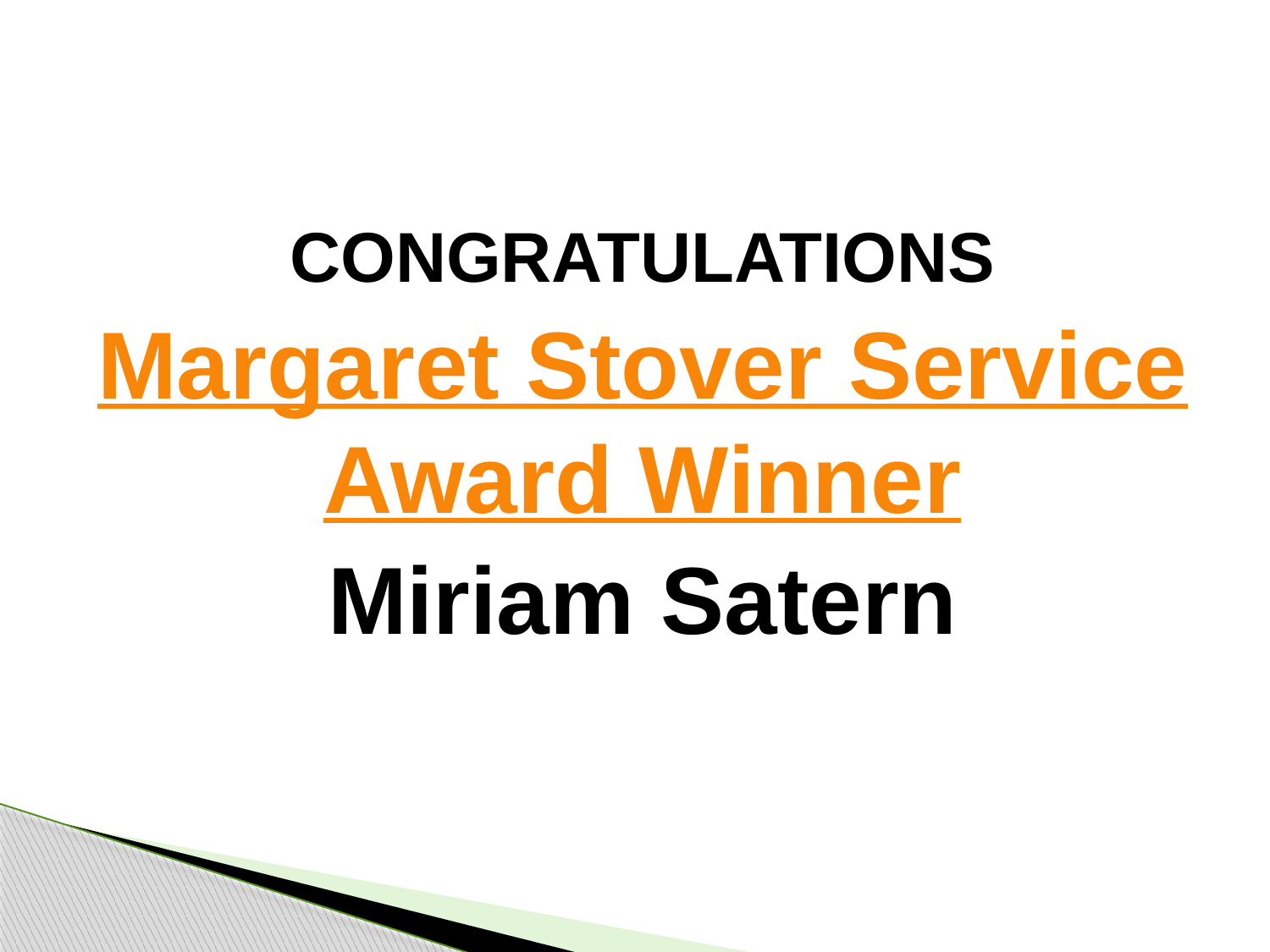

#
CONGRATULATIONS
Margaret Stover Service Award Winner
Miriam Satern